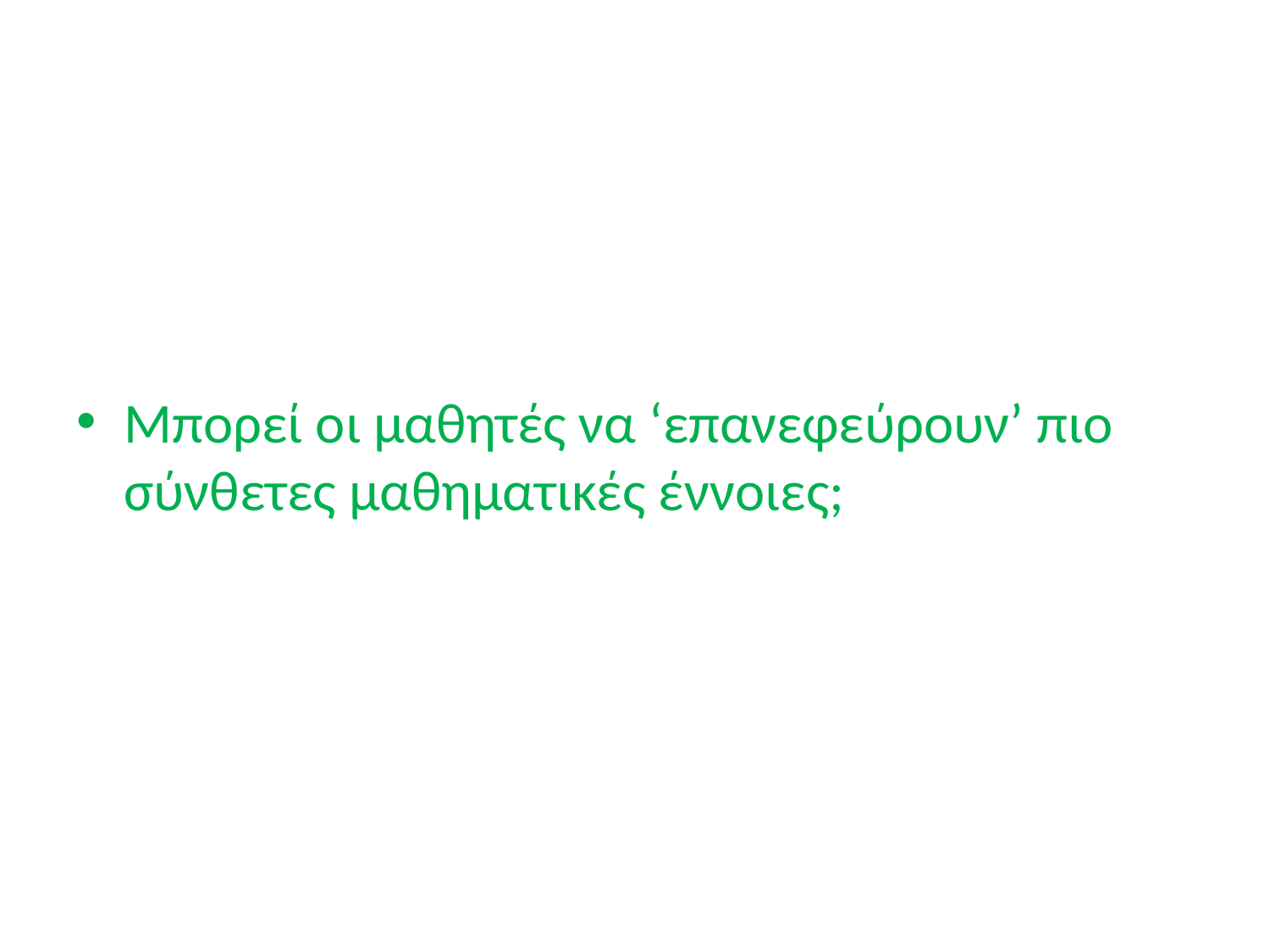

#

Μπορεί οι μαθητές να ‘επανεφεύρουν’ πιο σύνθετες μαθηματικές έννοιες;